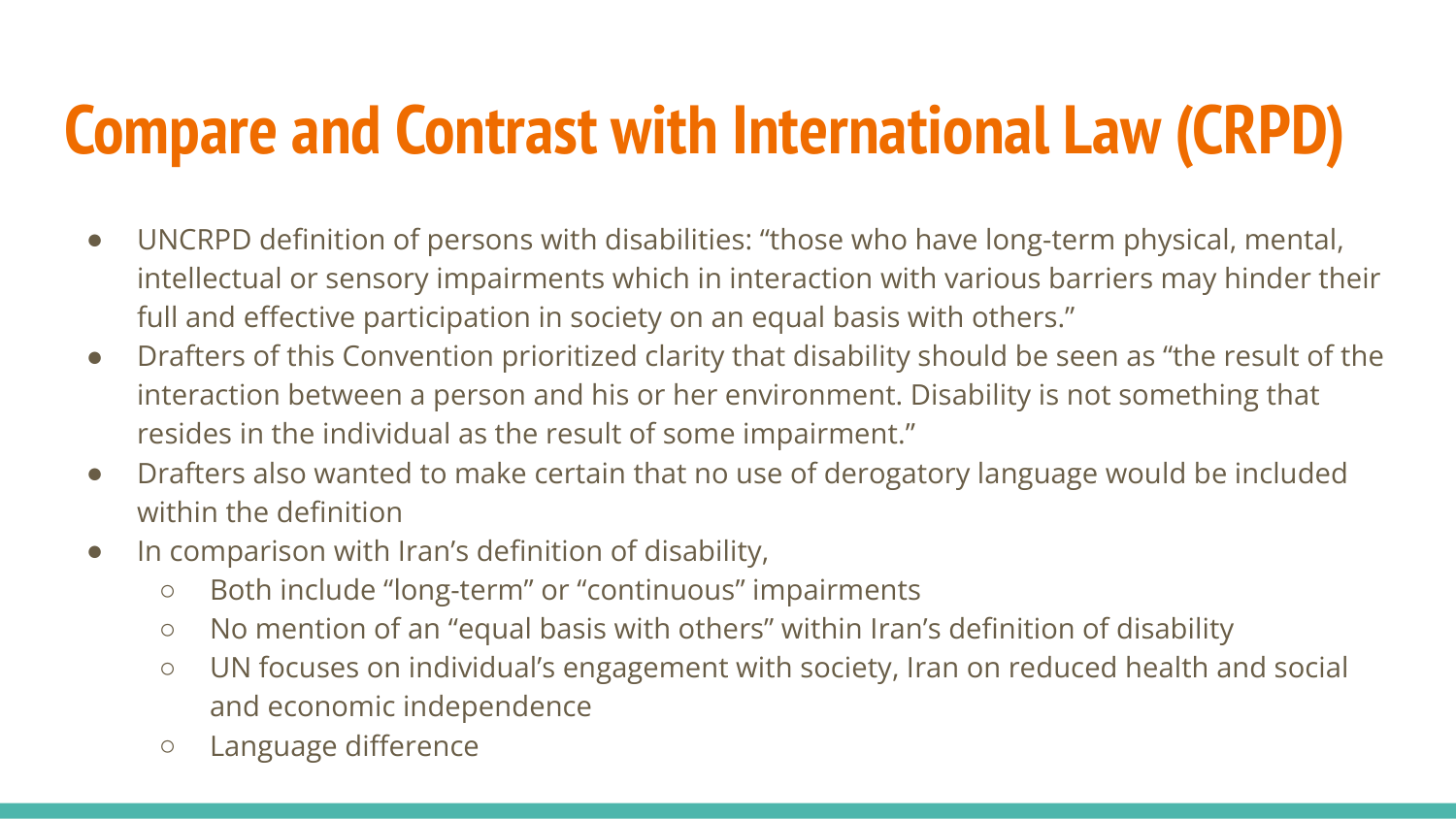

# Compare and Contrast with International Law (CRPD)
UNCRPD definition of persons with disabilities: “those who have long-term physical, mental, intellectual or sensory impairments which in interaction with various barriers may hinder their full and effective participation in society on an equal basis with others.”
Drafters of this Convention prioritized clarity that disability should be seen as “the result of the interaction between a person and his or her environment. Disability is not something that resides in the individual as the result of some impairment.”
Drafters also wanted to make certain that no use of derogatory language would be included within the definition
In comparison with Iran’s definition of disability,
Both include “long-term” or “continuous” impairments
No mention of an “equal basis with others” within Iran’s definition of disability
UN focuses on individual’s engagement with society, Iran on reduced health and social and economic independence
Language difference